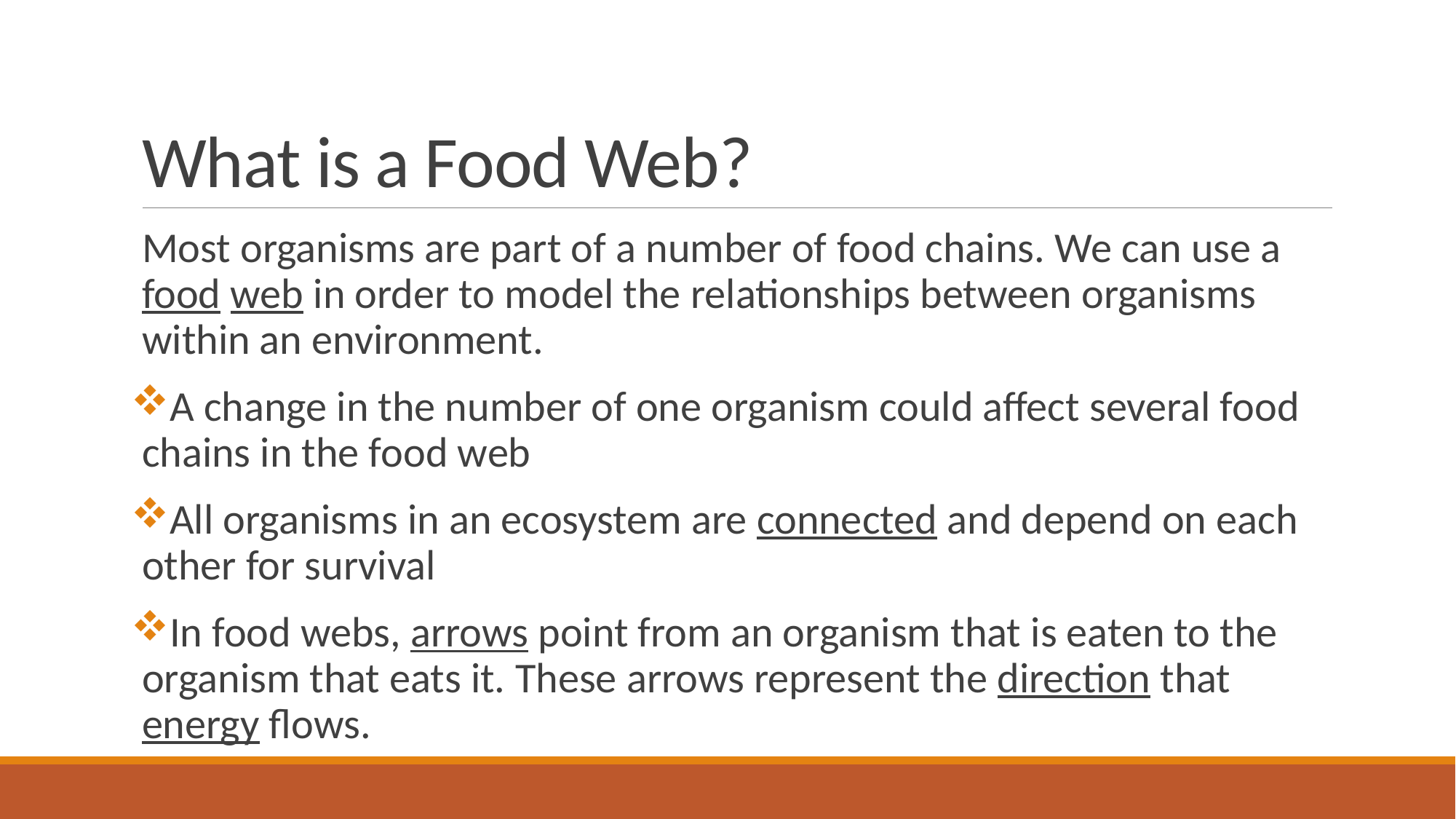

# What is a Food Web?
Most organisms are part of a number of food chains. We can use a food web in order to model the relationships between organisms within an environment.
A change in the number of one organism could affect several food chains in the food web
All organisms in an ecosystem are connected and depend on each other for survival
In food webs, arrows point from an organism that is eaten to the organism that eats it. These arrows represent the direction that energy flows.